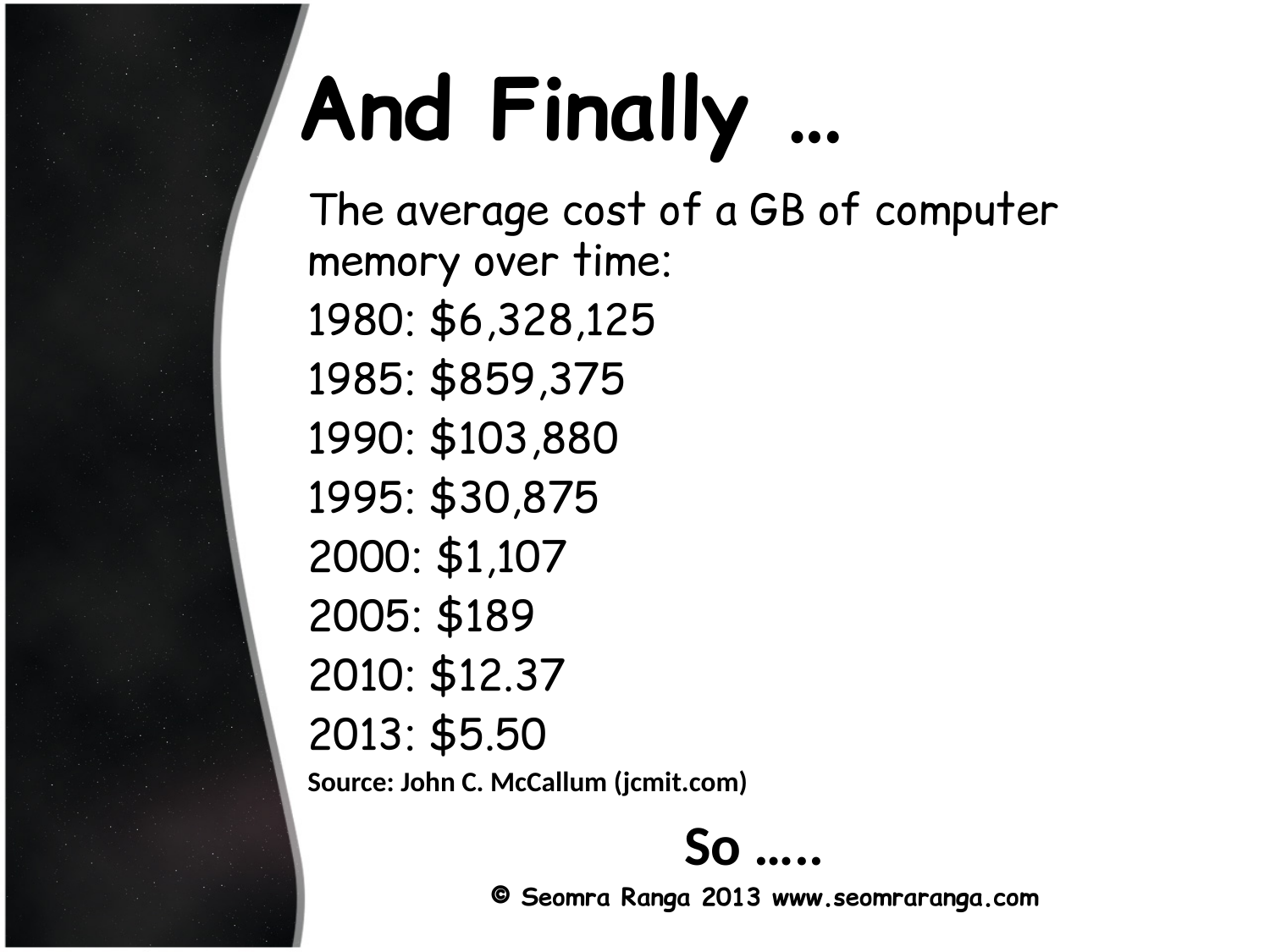

# And Finally …
The average cost of a GB of computer memory over time:
1980: $6,328,125
1985: $859,375
1990: $103,880
1995: $30,875
2000: $1,107
2005: $189
2010: $12.37
2013: $5.50
Source: John C. McCallum (jcmit.com)
So …..

© Seomra Ranga 2013 www.seomraranga.com